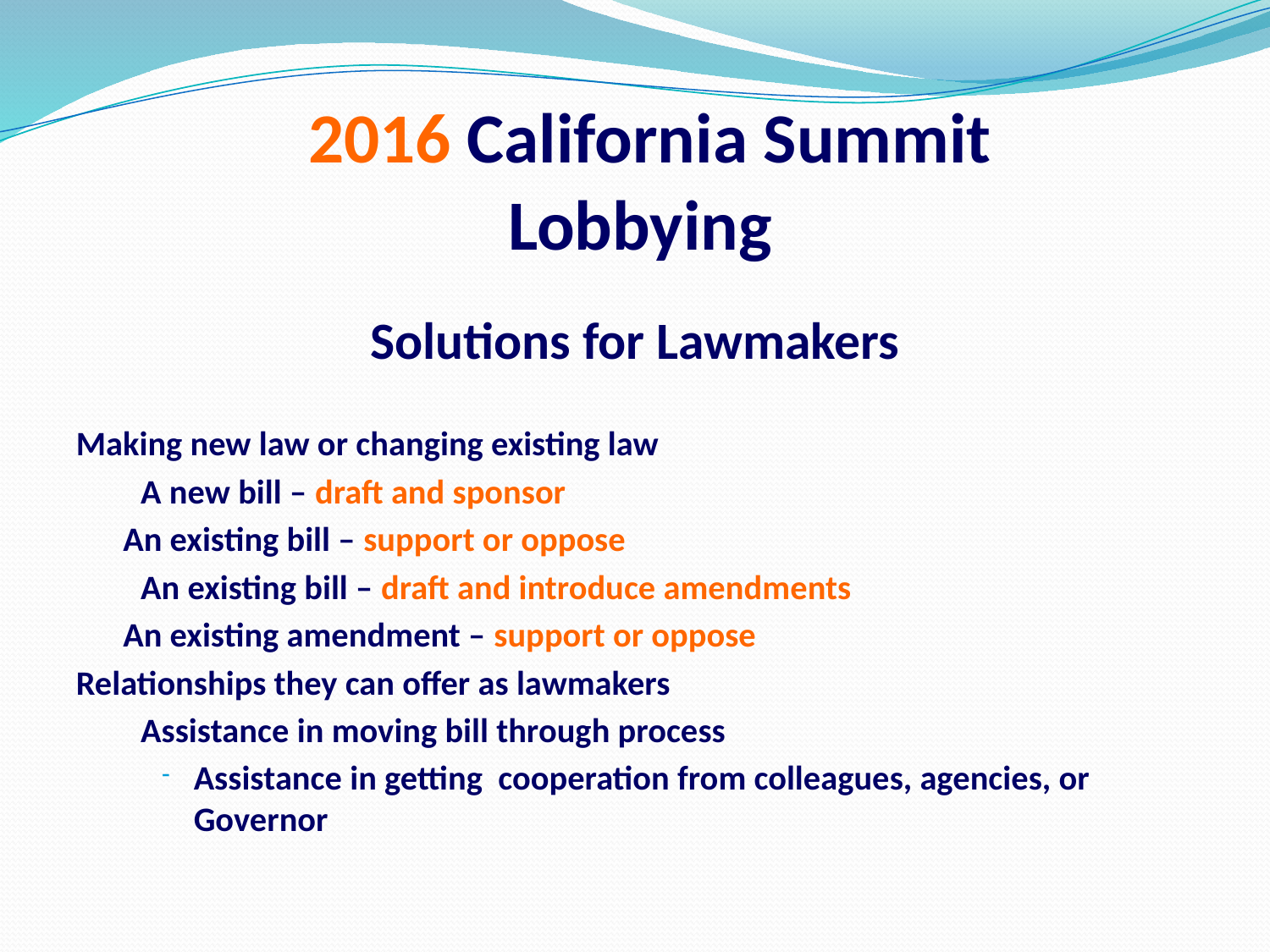

# 2016 California Summit Lobbying
Solutions for Lawmakers

Making new law or changing existing law
	A new bill – draft and sponsor
	An existing bill – support or oppose
	An existing bill – draft and introduce amendments
	An existing amendment – support or oppose
Relationships they can offer as lawmakers
	Assistance in moving bill through process
Assistance in getting  cooperation from colleagues, agencies, or Governor